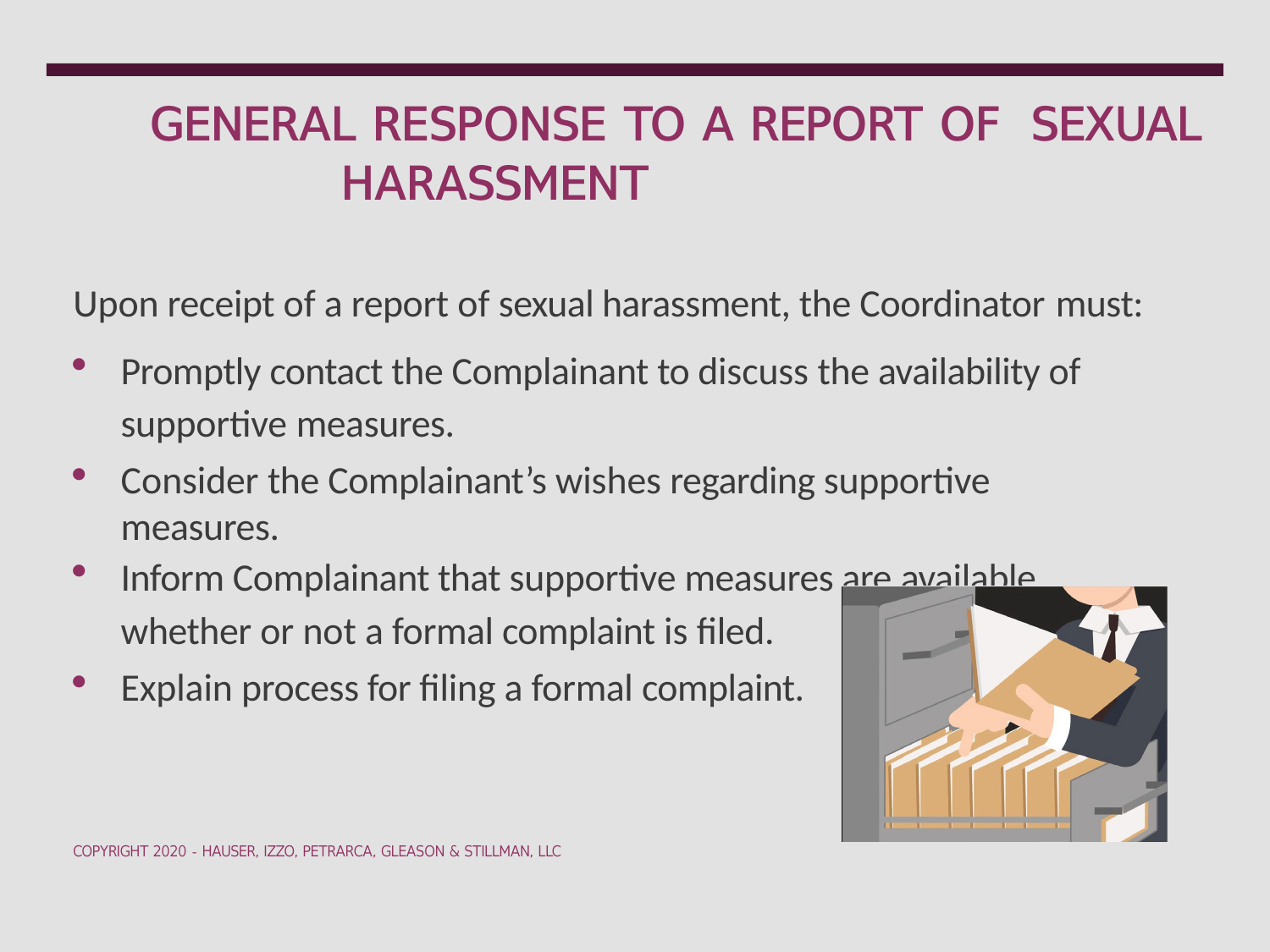

# GENERAL RESPONSE TO A REPORT OF  SEXUAL HARASSMENT
Upon receipt of a report of sexual harassment, the Coordinator must:
Promptly contact the Complainant to discuss the availability of  supportive measures.
Consider the Complainant’s wishes regarding supportive measures.
Inform Complainant that supportive measures are available,
whether or not a formal complaint is filed.
Explain process for filing a formal complaint.

COPYRIGHT 2020 - HAUSER, IZZO, PETRARCA, GLEASON & STILLMAN, LLC